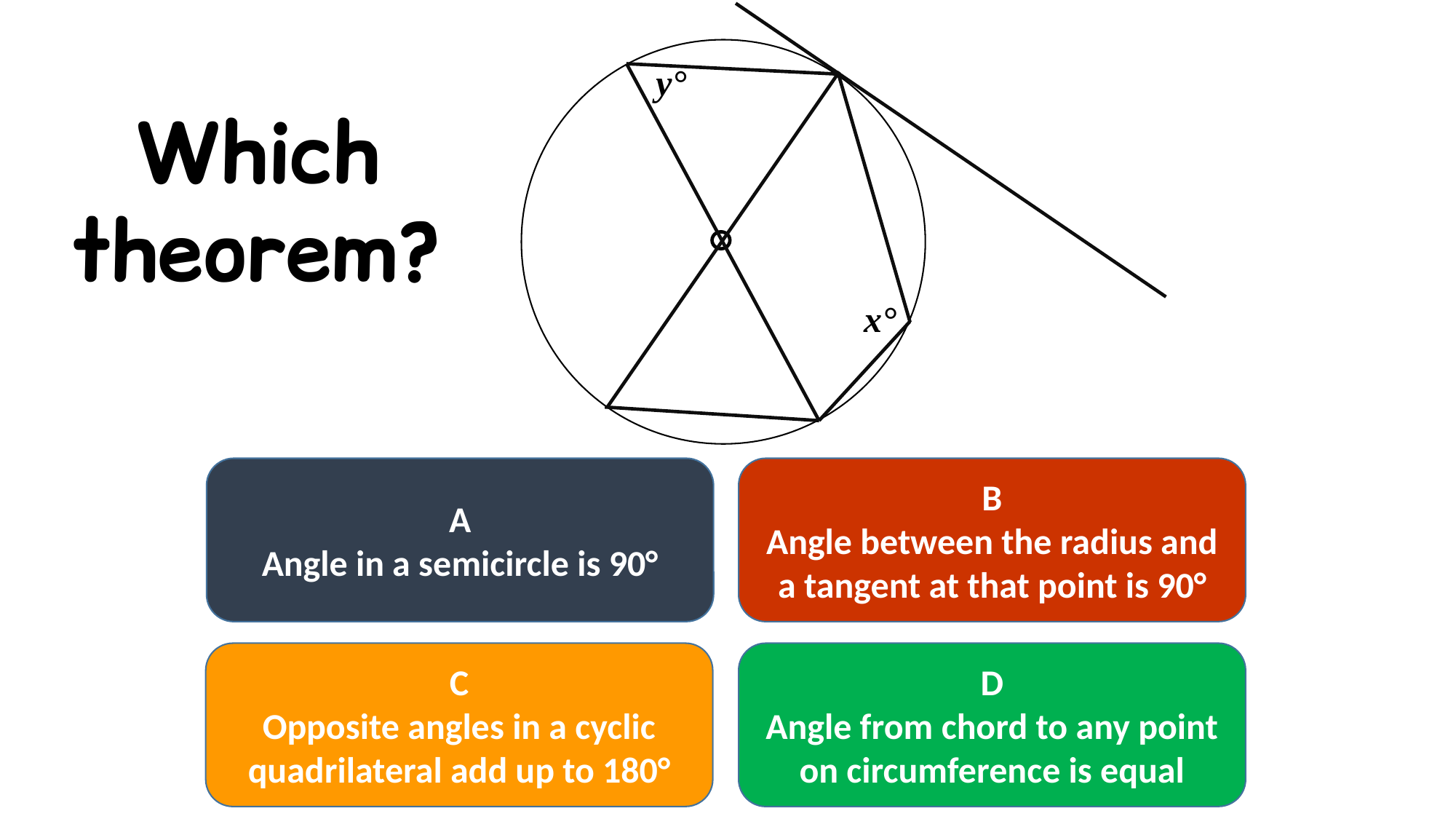

y°
Which theorem?

x°
A
Angle in a semicircle is 90°
B
Angle between the radius and a tangent at that point is 90°
C
Opposite angles in a cyclic quadrilateral add up to 180°
D
Angle from chord to any point on circumference is equal